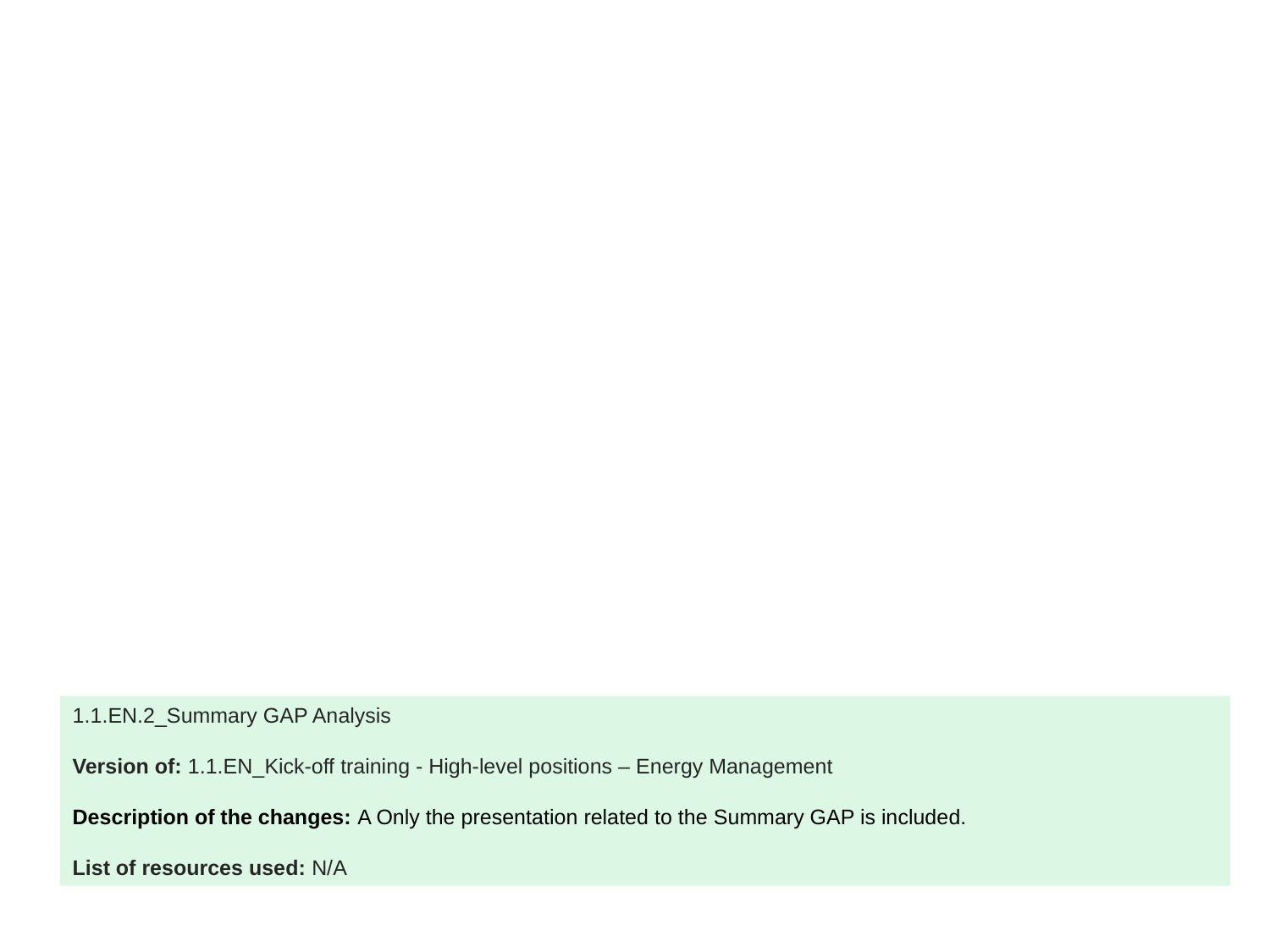

1.1.EN.2_Summary GAP Analysis

Version of: 1.1.EN_Kick-off training - High-level positions – Energy Management
Description of the changes: A Only the presentation related to the Summary GAP is included.

List of resources used: N/A